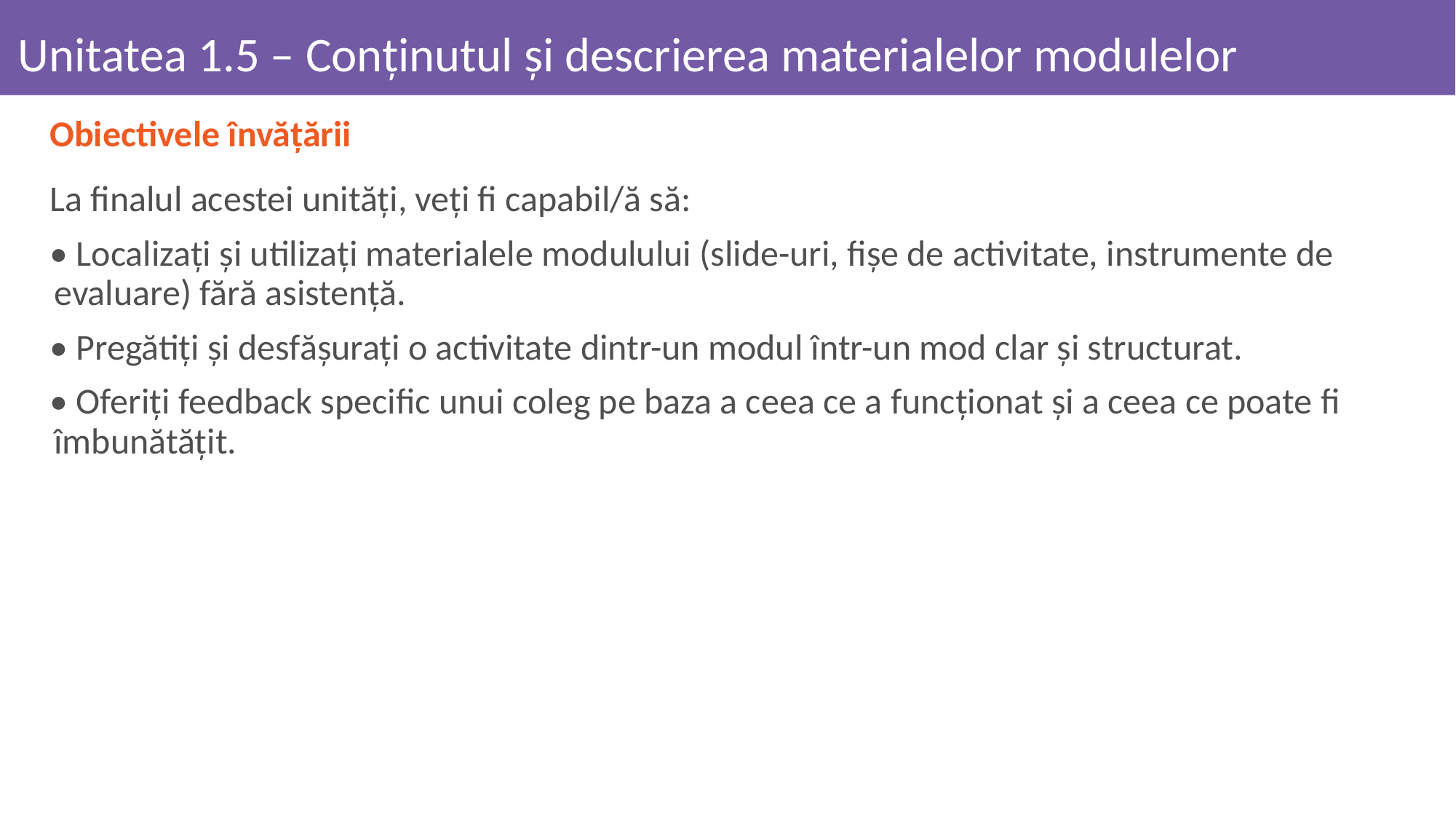

# Unitatea 1.5 – Conținutul și descrierea materialelor modulelor
Obiectivele învățării
La finalul acestei unități, veți fi capabil/ă să:
• Localizați și utilizați materialele modulului (slide-uri, fișe de activitate, instrumente de evaluare) fără asistență.
• Pregătiți și desfășurați o activitate dintr-un modul într-un mod clar și structurat.
• Oferiți feedback specific unui coleg pe baza a ceea ce a funcționat și a ceea ce poate fi îmbunătățit.